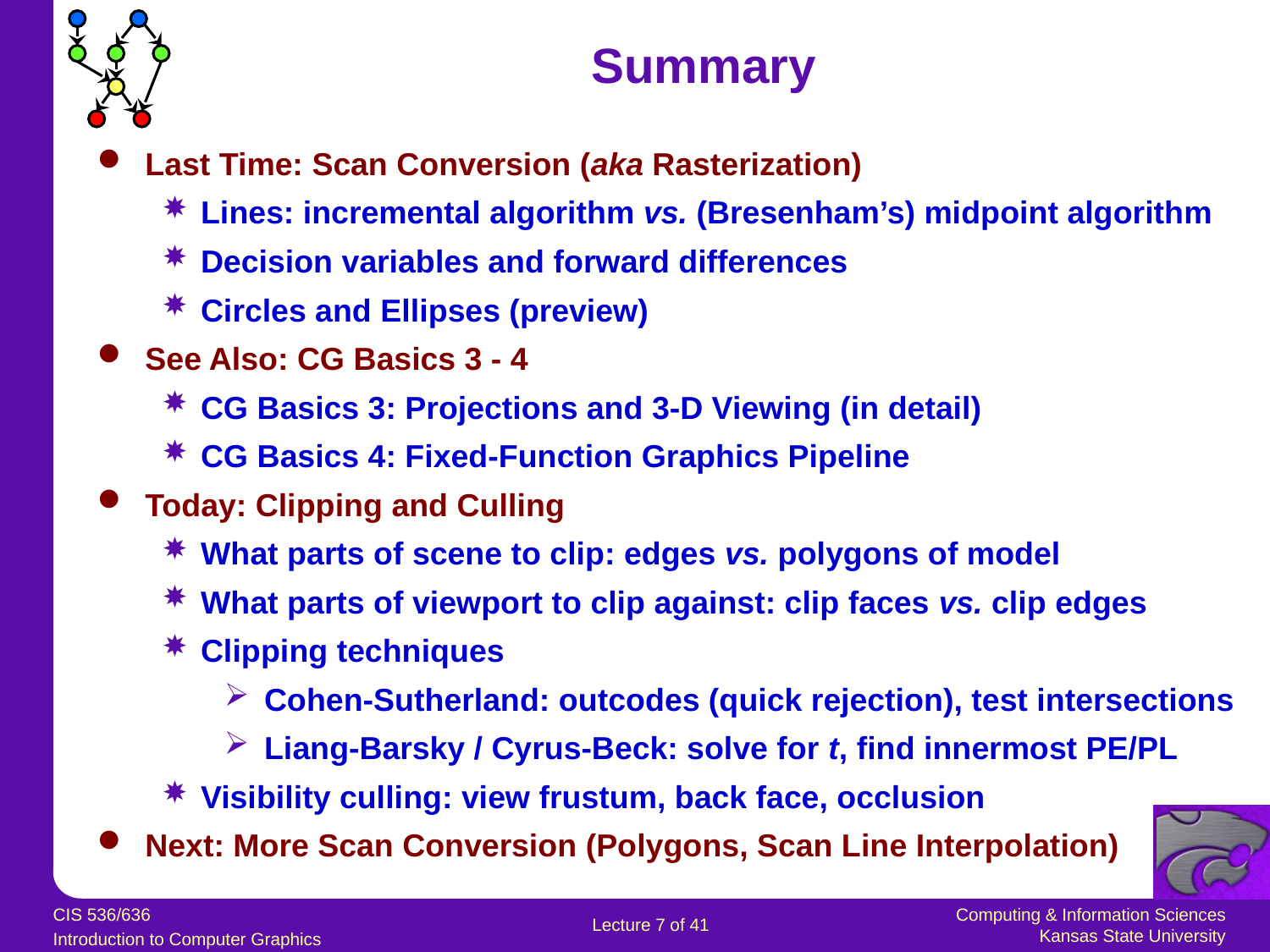

Summary
Last Time: Scan Conversion (aka Rasterization)
Lines: incremental algorithm vs. (Bresenham’s) midpoint algorithm
Decision variables and forward differences
Circles and Ellipses (preview)
See Also: CG Basics 3 - 4
CG Basics 3: Projections and 3-D Viewing (in detail)
CG Basics 4: Fixed-Function Graphics Pipeline
Today: Clipping and Culling
What parts of scene to clip: edges vs. polygons of model
What parts of viewport to clip against: clip faces vs. clip edges
Clipping techniques
Cohen-Sutherland: outcodes (quick rejection), test intersections
Liang-Barsky / Cyrus-Beck: solve for t, find innermost PE/PL
Visibility culling: view frustum, back face, occlusion
Next: More Scan Conversion (Polygons, Scan Line Interpolation)